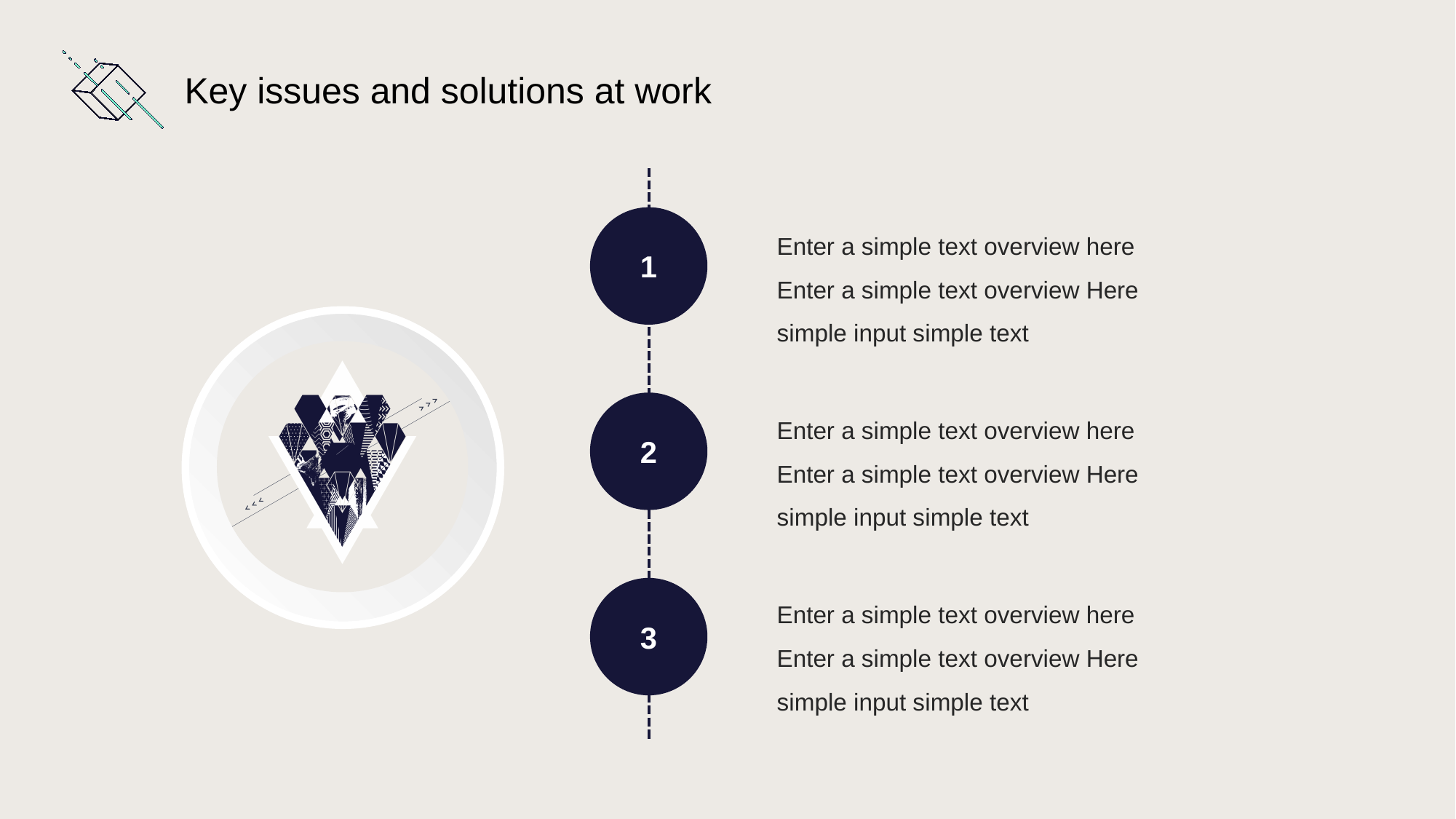

Key issues and solutions at work
1
Enter a simple text overview here Enter a simple text overview Here simple input simple text

2
Enter a simple text overview here Enter a simple text overview Here simple input simple text
3
Enter a simple text overview here Enter a simple text overview Here simple input simple text